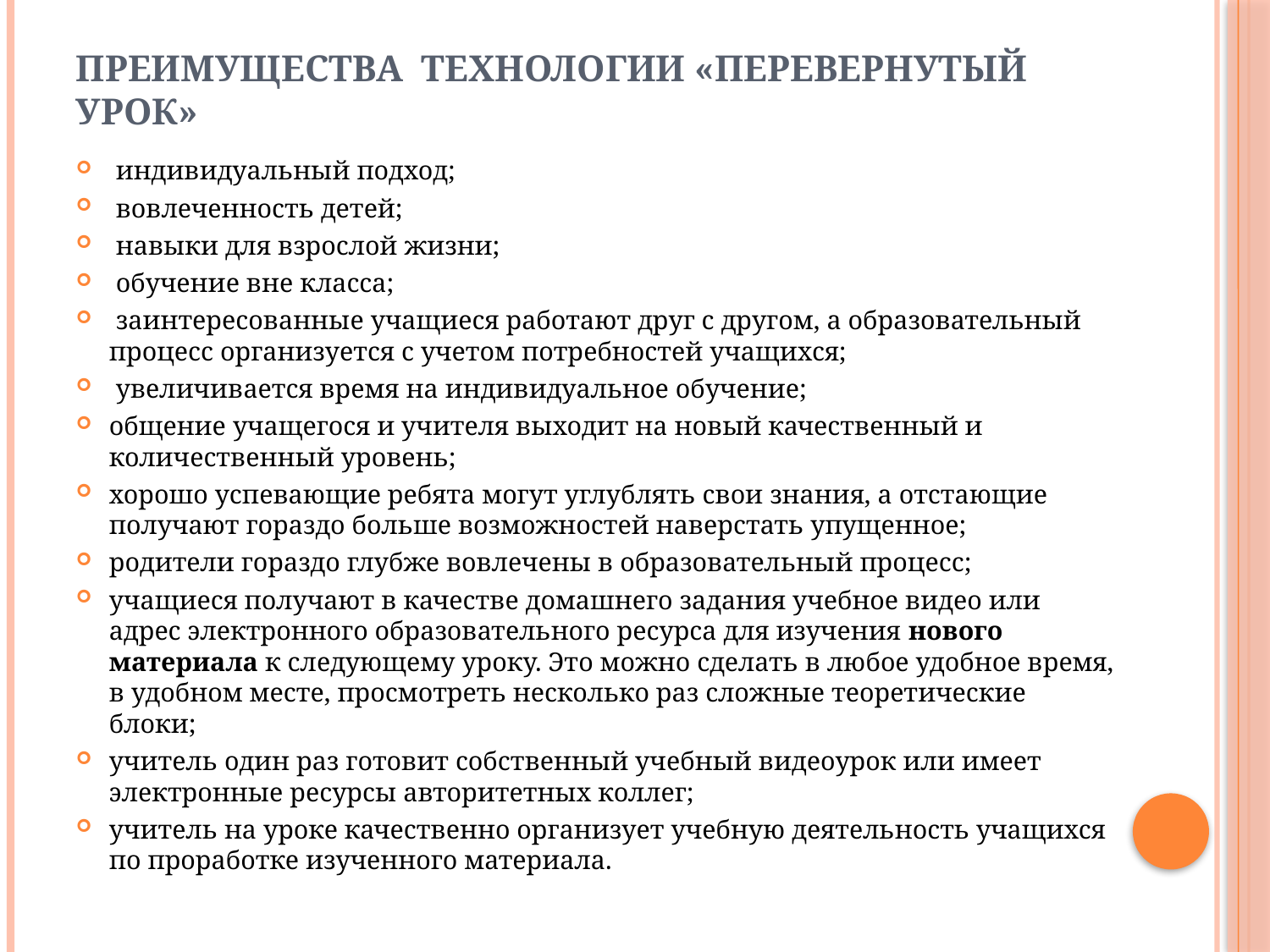

# Преимущества  технологии «Перевернутый урок»
 индивидуальный подход;
 вовлеченность детей;
 навыки для взрослой жизни;
 обучение вне класса;
 заинтересованные учащиеся работают друг с другом, а образовательный процесс организуется с учетом потребностей учащихся;
 увеличивается время на индивидуальное обучение;
общение учащегося и учителя выходит на новый качественный и количественный уровень;
хорошо успевающие ребята могут углублять свои знания, а отстающие получают гораздо больше возможностей наверстать упущенное;
родители гораздо глубже вовлечены в образовательный процесс;
учащиеся получают в качестве домашнего задания учебное видео или адрес электронного образовательного ресурса для изучения нового материала к следующему уроку. Это можно сделать в любое удобное время, в удобном месте, просмотреть несколько раз сложные теоретические блоки;
учитель один раз готовит собственный учебный видеоурок или имеет электронные ресурсы авторитетных коллег;
учитель на уроке качественно организует учебную деятельность учащихся по проработке изученного материала.